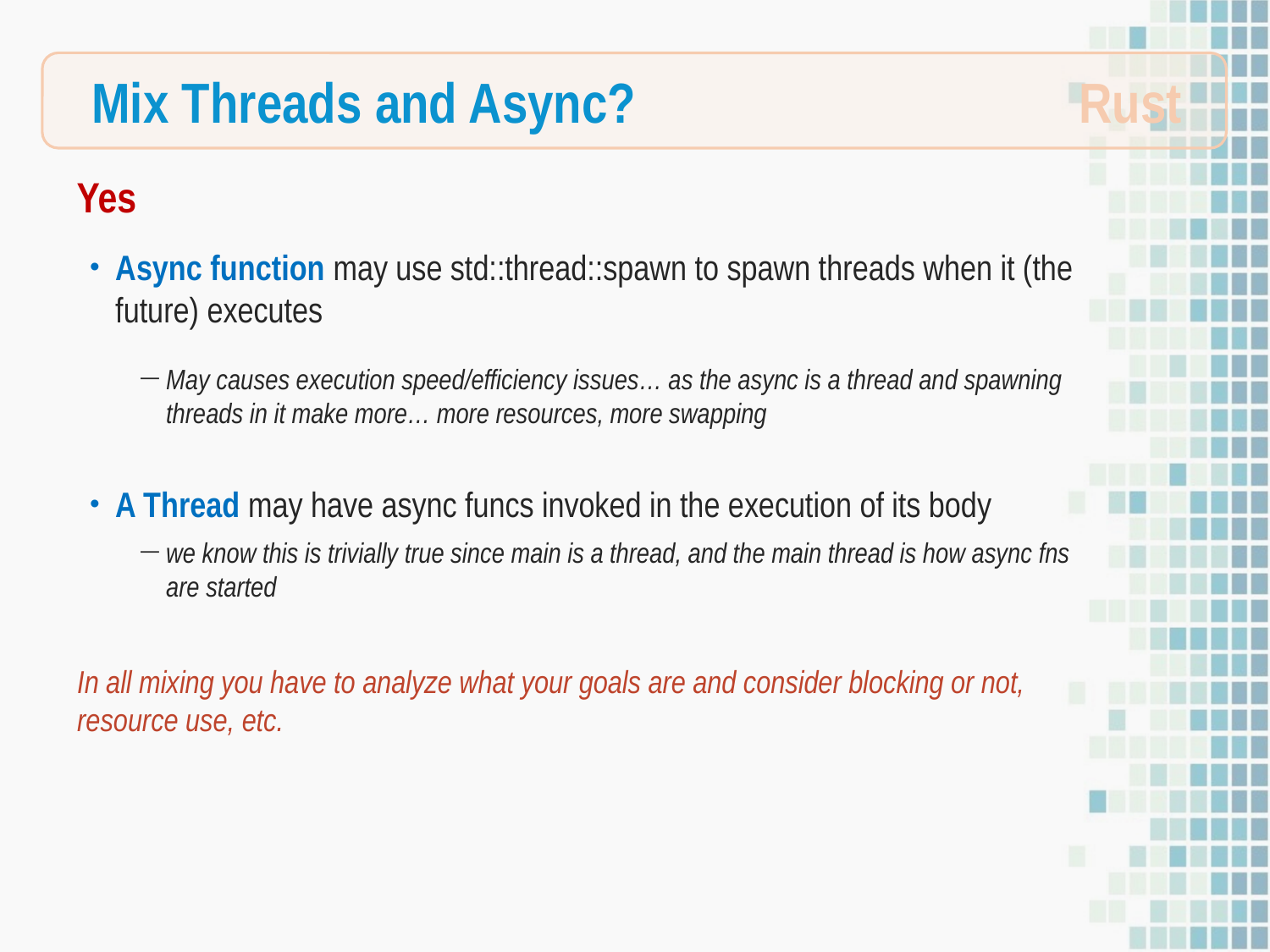

Rust

Mix Threads and Async?
Yes
Async function may use std::thread::spawn to spawn threads when it (the future) executes
May causes execution speed/efficiency issues… as the async is a thread and spawning threads in it make more… more resources, more swapping
A Thread may have async funcs invoked in the execution of its body
we know this is trivially true since main is a thread, and the main thread is how async fns are started

In all mixing you have to analyze what your goals are and consider blocking or not, resource use, etc.